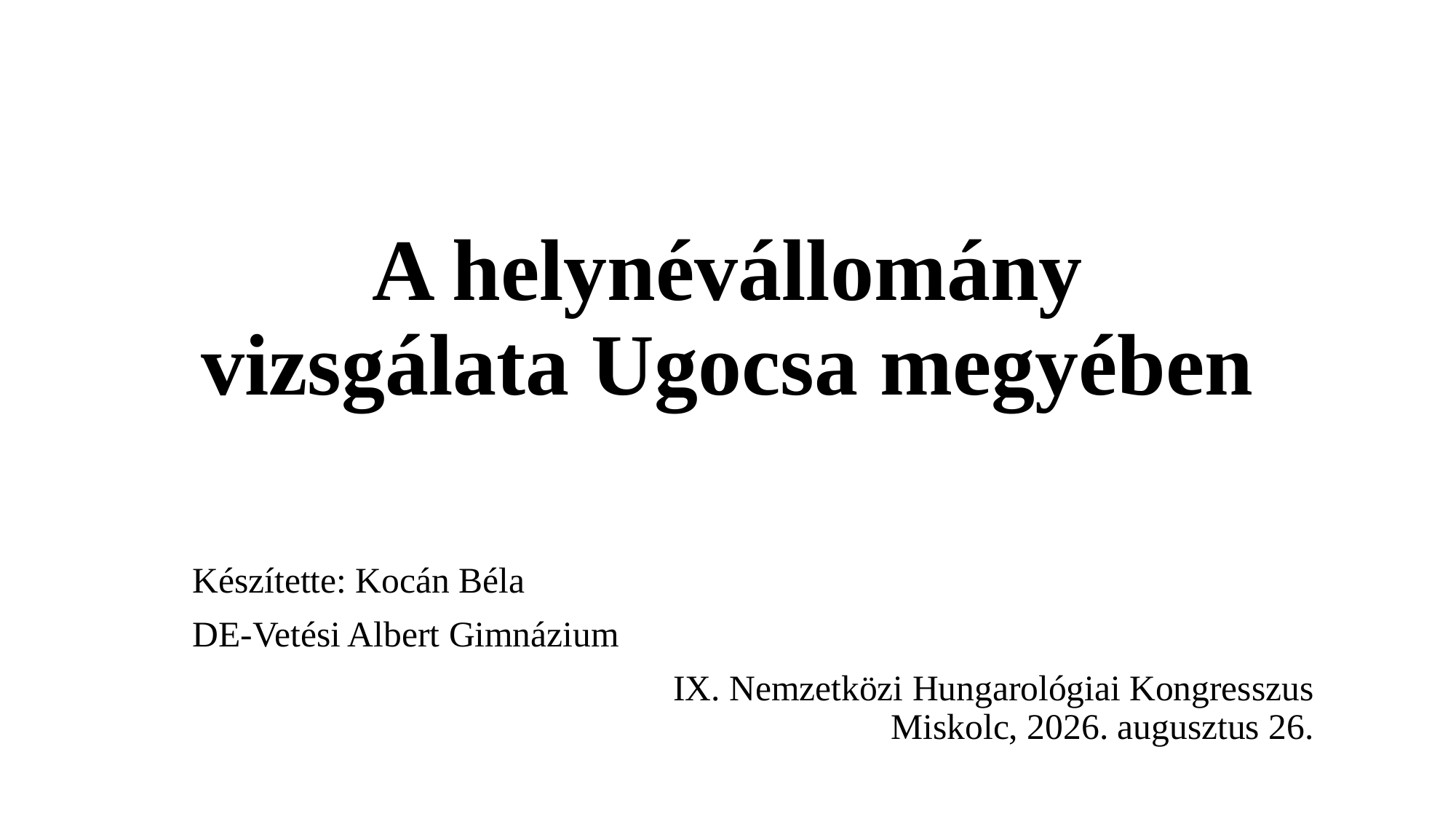

# A helynévállomány vizsgálata Ugocsa megyében
Készítette: Kocán Béla
DE-Vetési Albert Gimnázium
IX. Nemzetközi Hungarológiai Kongresszus
Miskolc, 2026. augusztus 26.